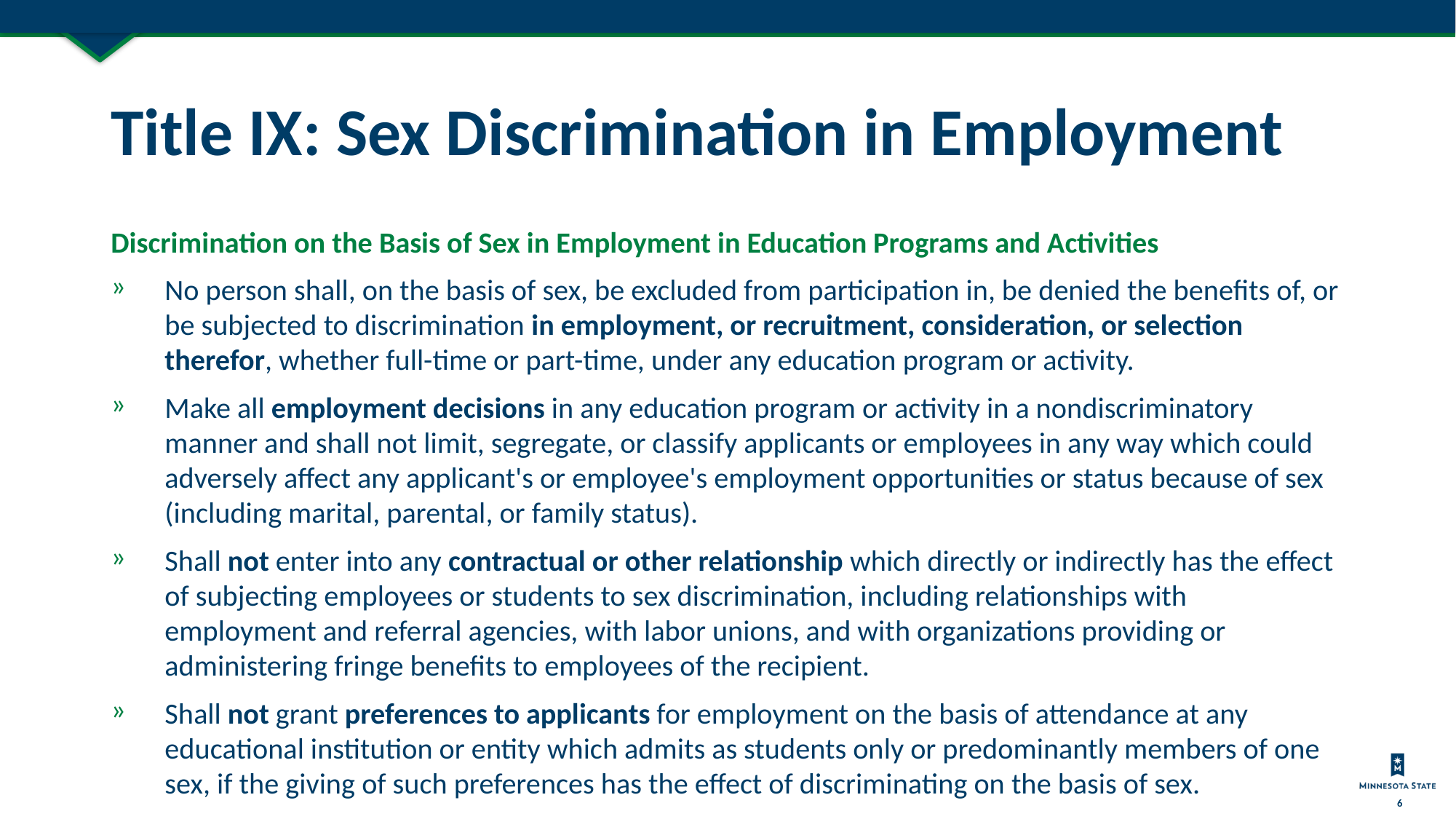

# Title IX: Sex Discrimination in Employment
Discrimination on the Basis of Sex in Employment in Education Programs and Activities
No person shall, on the basis of sex, be excluded from participation in, be denied the benefits of, or be subjected to discrimination in employment, or recruitment, consideration, or selection therefor, whether full-time or part-time, under any education program or activity.
Make all employment decisions in any education program or activity in a nondiscriminatory manner and shall not limit, segregate, or classify applicants or employees in any way which could adversely affect any applicant's or employee's employment opportunities or status because of sex (including marital, parental, or family status).
Shall not enter into any contractual or other relationship which directly or indirectly has the effect of subjecting employees or students to sex discrimination, including relationships with employment and referral agencies, with labor unions, and with organizations providing or administering fringe benefits to employees of the recipient.
Shall not grant preferences to applicants for employment on the basis of attendance at any educational institution or entity which admits as students only or predominantly members of one sex, if the giving of such preferences has the effect of discriminating on the basis of sex.